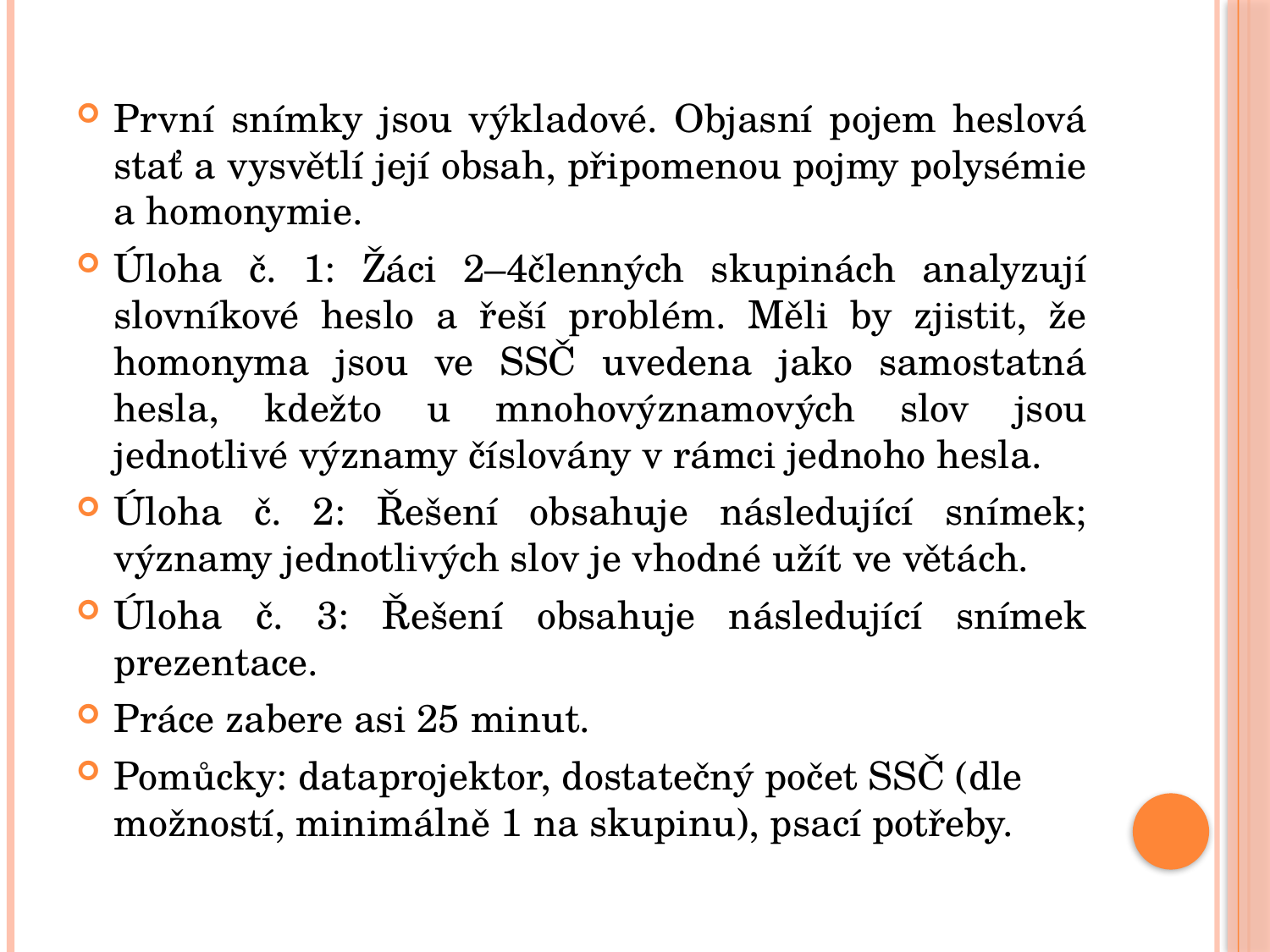

První snímky jsou výkladové. Objasní pojem heslová stať a vysvětlí její obsah, připomenou pojmy polysémie a homonymie.
Úloha č. 1: Žáci 2–4členných skupinách analyzují slovníkové heslo a řeší problém. Měli by zjistit, že homonyma jsou ve SSČ uvedena jako samostatná hesla, kdežto u mnohovýznamových slov jsou jednotlivé významy číslovány v rámci jednoho hesla.
Úloha č. 2: Řešení obsahuje následující snímek; významy jednotlivých slov je vhodné užít ve větách.
Úloha č. 3: Řešení obsahuje následující snímek prezentace.
Práce zabere asi 25 minut.
Pomůcky: dataprojektor, dostatečný počet SSČ (dle možností, minimálně 1 na skupinu), psací potřeby.

#